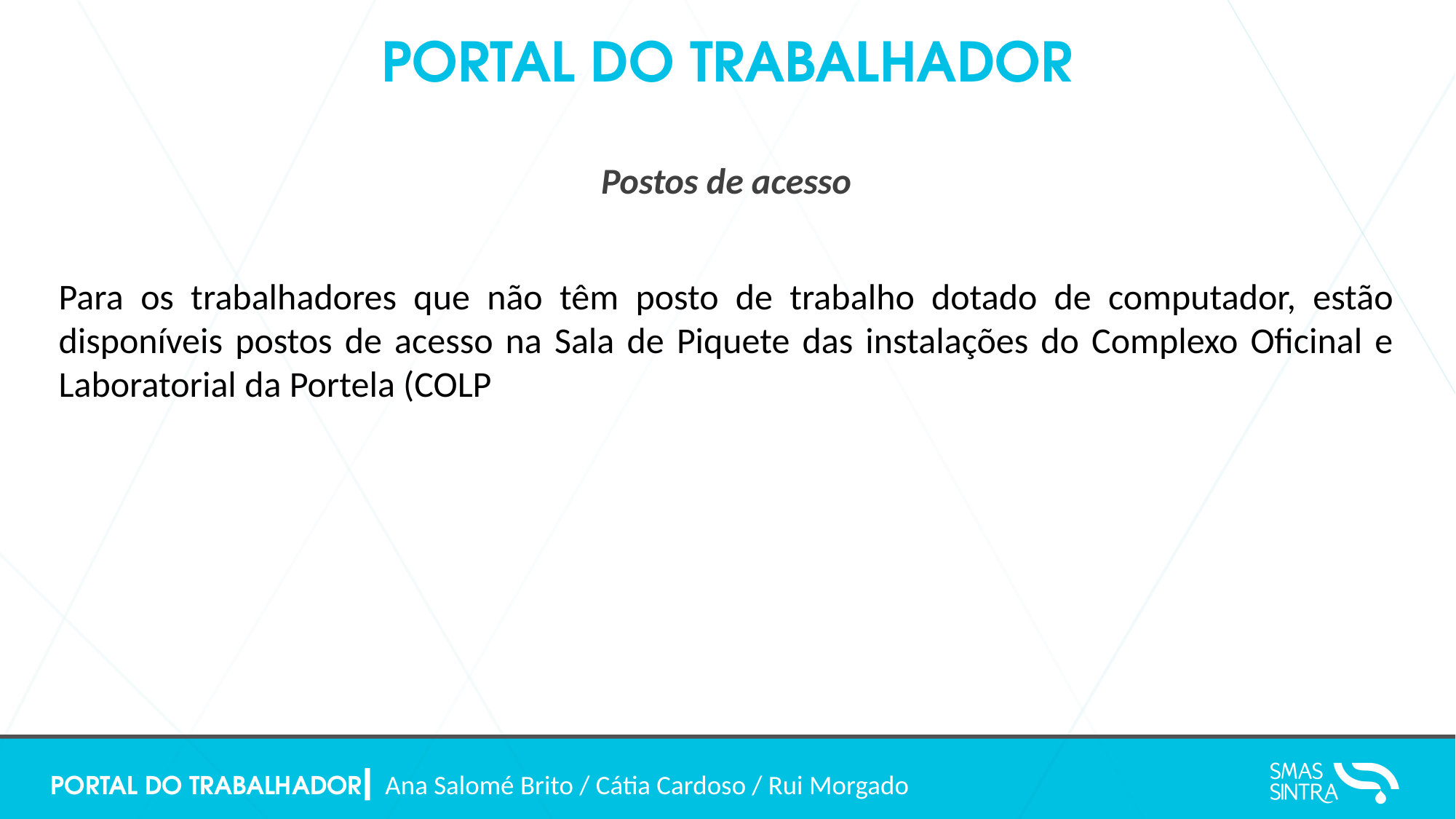

PORTAL DO TRABALHADOR
Postos de acesso

Para os trabalhadores que não têm posto de trabalho dotado de computador, estão disponíveis postos de acesso na Sala de Piquete das instalações do Complexo Oficinal e Laboratorial da Portela (COLP
PORTAL DO TRABALHADOR| Ana Salomé Brito / Cátia Cardoso / Rui Morgado